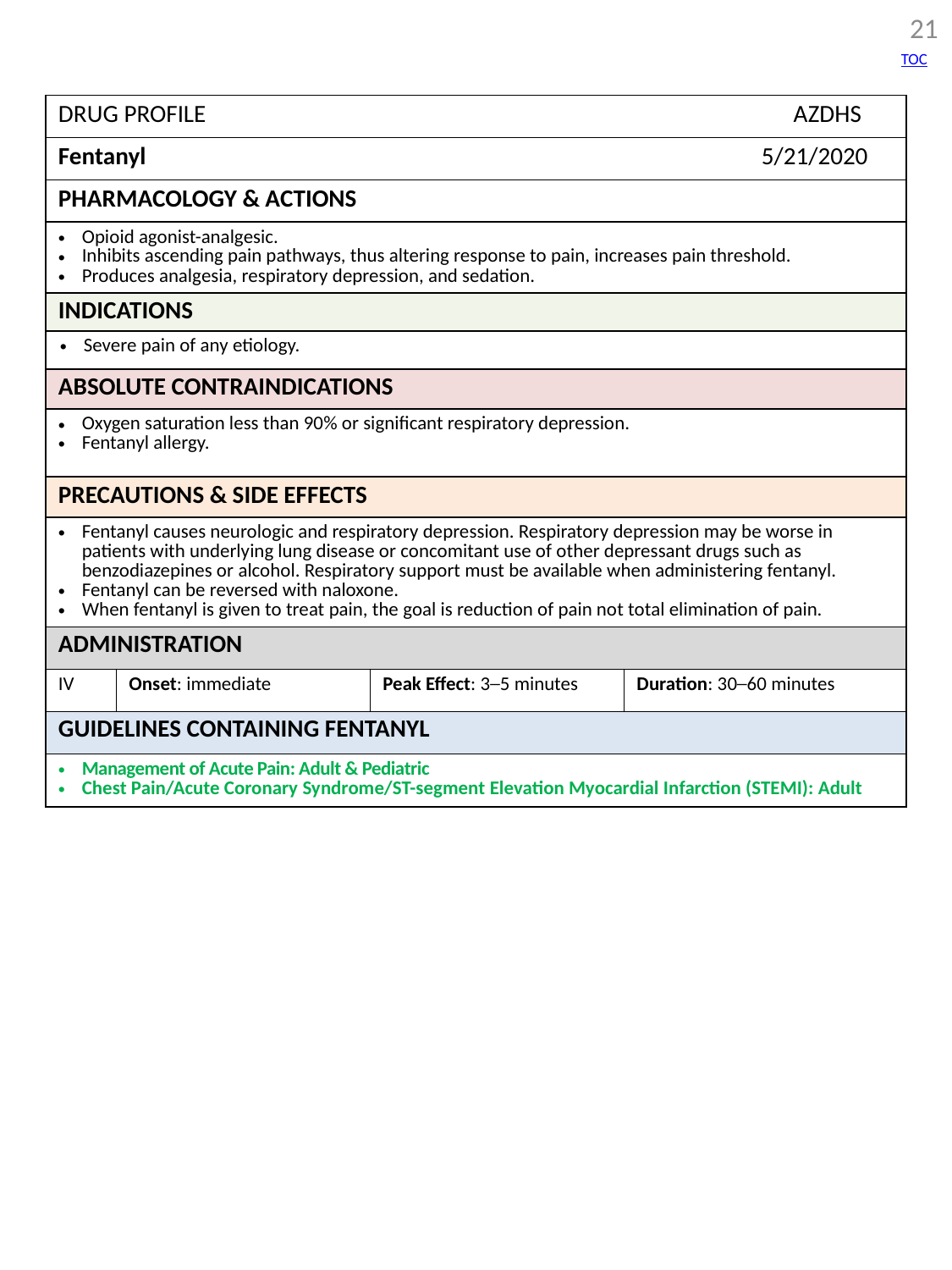

21
TOC
| DRUG PROFILE AZDHS |  |  |  |
| --- | --- | --- | --- |
| Fentanyl 5/21/2020 |  |  |  |
| PHARMACOLOGY & ACTIONS |  |  |  |
| Opioid agonist-analgesic. Inhibits ascending pain pathways, thus altering response to pain, increases pain threshold. Produces analgesia, respiratory depression, and sedation. |  |  |  |
| INDICATIONS |  |  |  |
| Severe pain of any etiology. |  |  |  |
| ABSOLUTE CONTRAINDICATIONS |  |  |  |
| Oxygen saturation less than 90% or significant respiratory depression. Fentanyl allergy. |  |  |  |
| PRECAUTIONS & SIDE EFFECTS |  |  |  |
| Fentanyl causes neurologic and respiratory depression. Respiratory depression may be worse in patients with underlying lung disease or concomitant use of other depressant drugs such as benzodiazepines or alcohol. Respiratory support must be available when administering fentanyl. Fentanyl can be reversed with naloxone. When fentanyl is given to treat pain, the goal is reduction of pain not total elimination of pain. |  |  |  |
| ADMINISTRATION |  |  |  |
| IV | Onset: immediate | Peak Effect: 3─5 minutes | Duration: 30─60 minutes |
| GUIDELINES CONTAINING FENTANYL |  |  |  |
| Management of Acute Pain: Adult & Pediatric Chest Pain/Acute Coronary Syndrome/ST-segment Elevation Myocardial Infarction (STEMI): Adult |  |  |  |